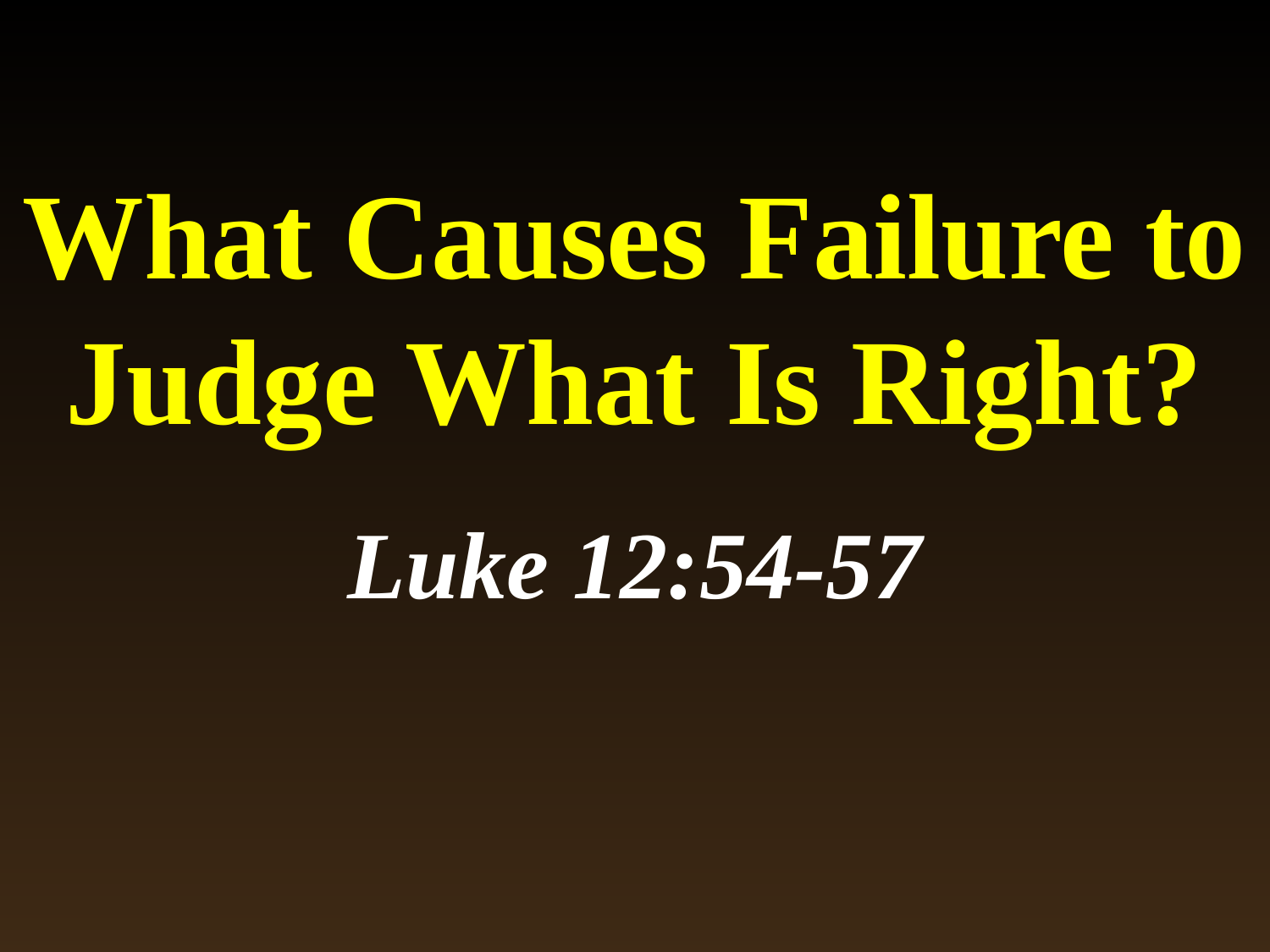

# What Causes Failure to Judge What Is Right?
Luke 12:54-57